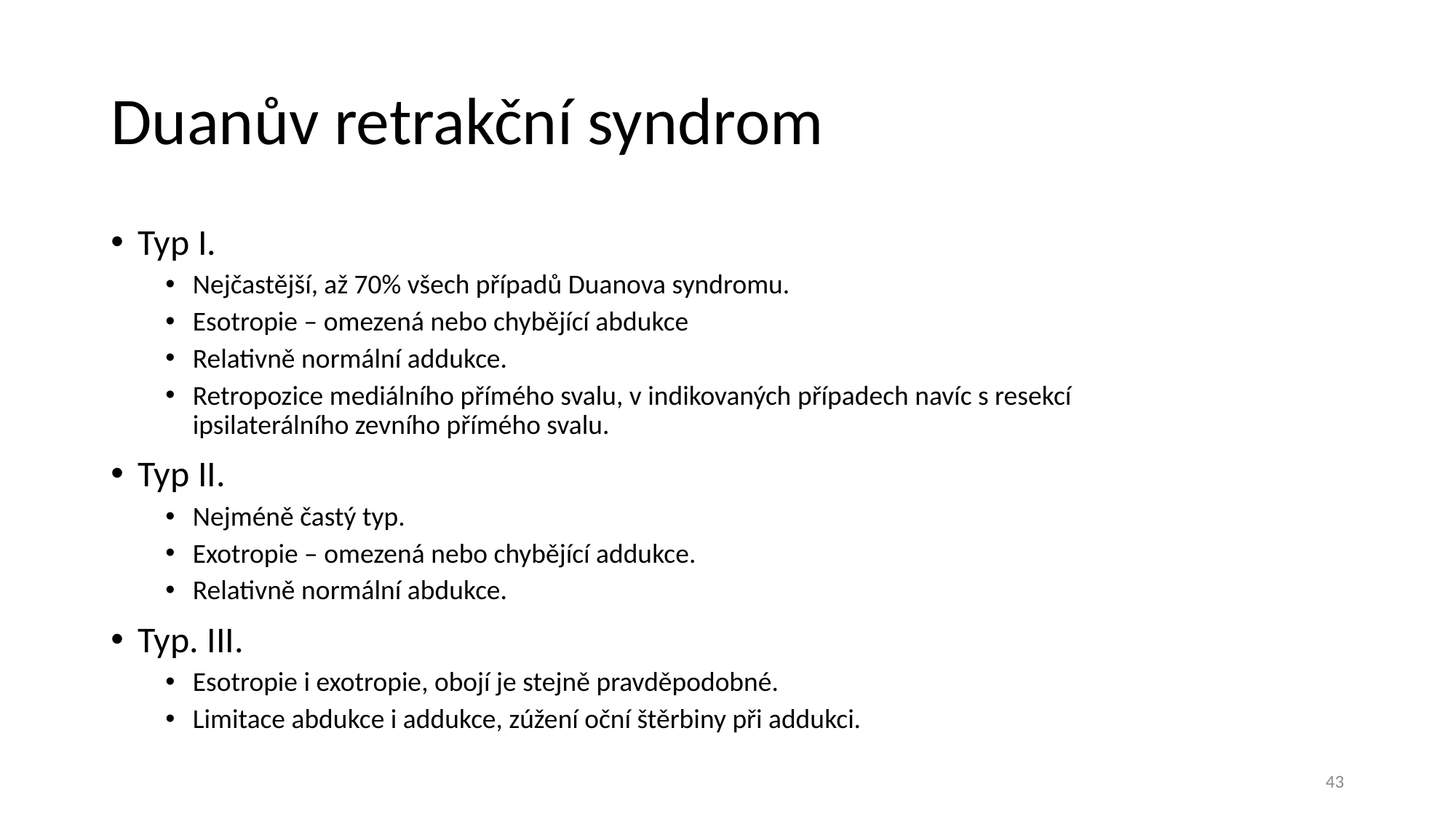

# Duanův retrakční syndrom
Typ I.
Nejčastější, až 70% všech případů Duanova syndromu.
Esotropie – omezená nebo chybějící abdukce
Relativně normální addukce.
Retropozice mediálního přímého svalu, v indikovaných případech navíc s resekcí ipsilaterálního zevního přímého svalu.
Typ II.
Nejméně častý typ.
Exotropie – omezená nebo chybějící addukce.
Relativně normální abdukce.
Typ. III.
Esotropie i exotropie, obojí je stejně pravděpodobné.
Limitace abdukce i addukce, zúžení oční štěrbiny při addukci.

43